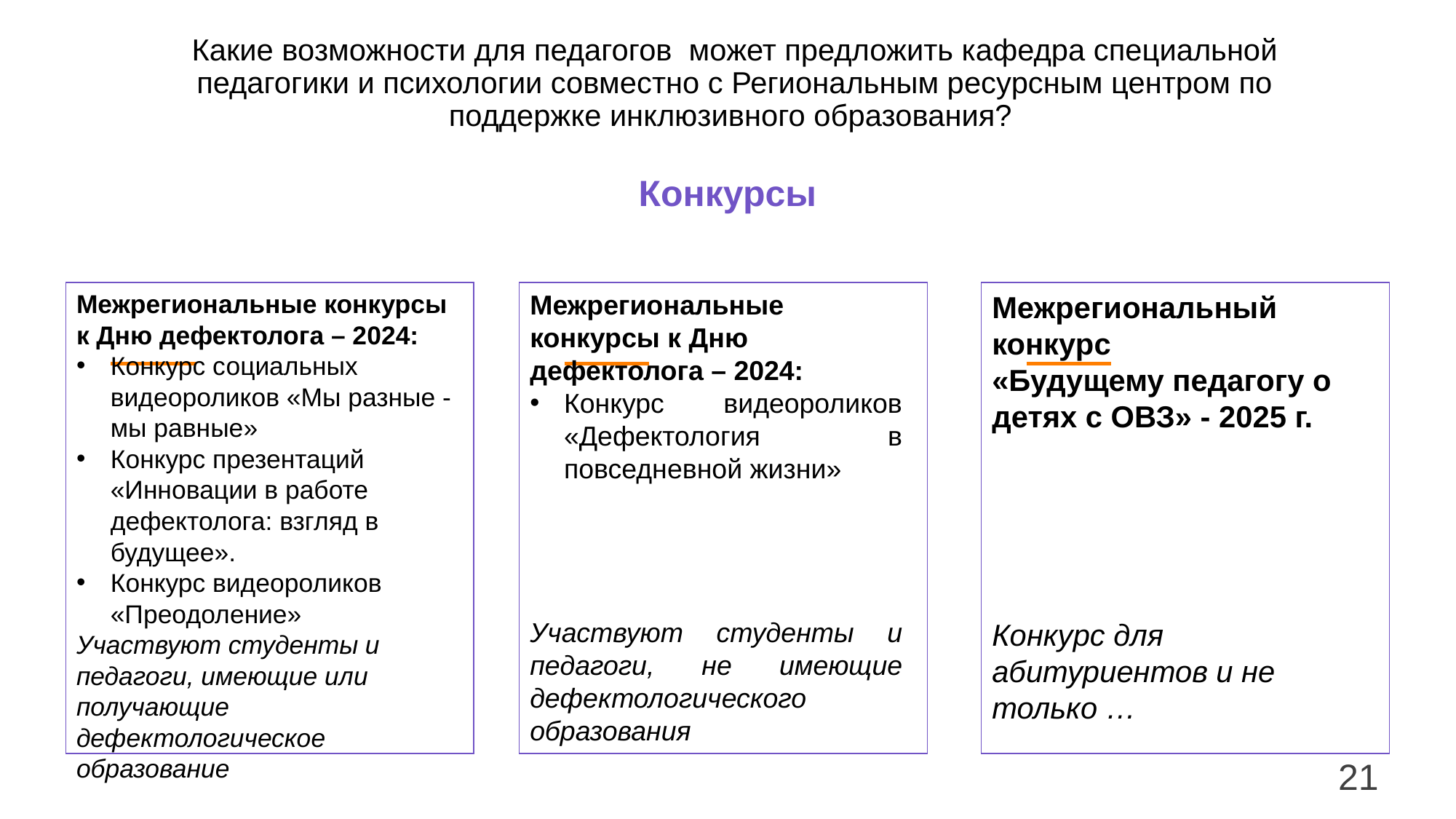

Какие возможности для педагогов  может предложить кафедра специальной педагогики и психологии совместно с Региональным ресурсным центром по поддержке инклюзивного образования?
Конкурсы

Межрегиональные конкурсы к Дню дефектолога – 2024:
Конкурс социальных видеороликов «Мы разные - мы равные»
Конкурс презентаций «Инновации в работе дефектолога: взгляд в будущее».
Конкурс видеороликов «Преодоление»
Участвуют студенты и педагоги, имеющие или получающие дефектологическое образование

Межрегиональный конкурс
«Будущему педагогу о детях с ОВЗ» - 2025 г.

Конкурс для абитуриентов и не только …

Межрегиональные конкурсы к Дню дефектолога – 2024:
Конкурс видеороликов «Дефектология в повседневной жизни»

Участвуют студенты и педагоги, не имеющие дефектологического образования
21